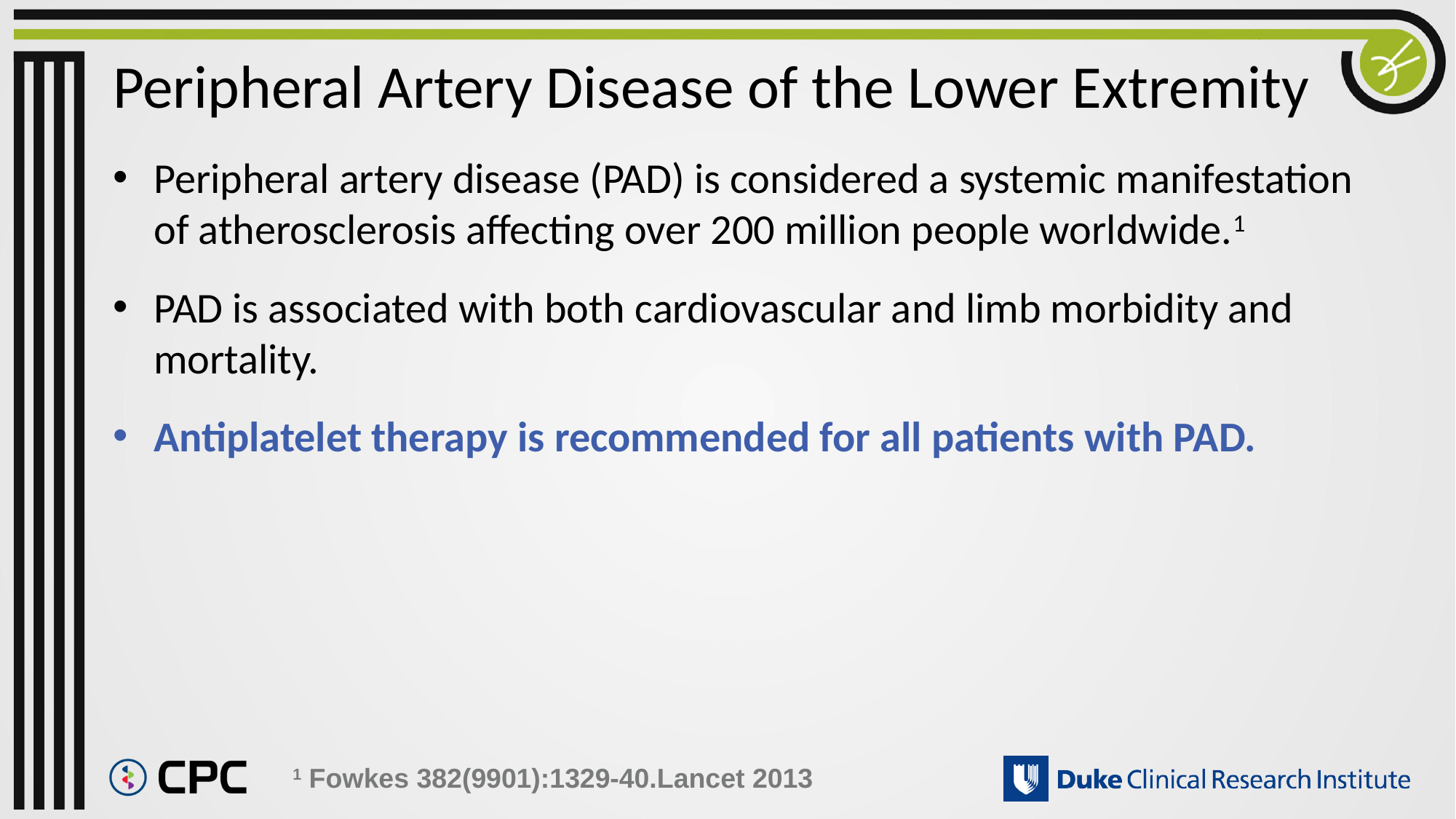

# Peripheral Artery Disease of the Lower Extremity
Peripheral artery disease (PAD) is considered a systemic manifestation of atherosclerosis affecting over 200 million people worldwide.1
PAD is associated with both cardiovascular and limb morbidity and mortality.
Antiplatelet therapy is recommended for all patients with PAD.
1 Fowkes 382(9901):1329-40.Lancet 2013